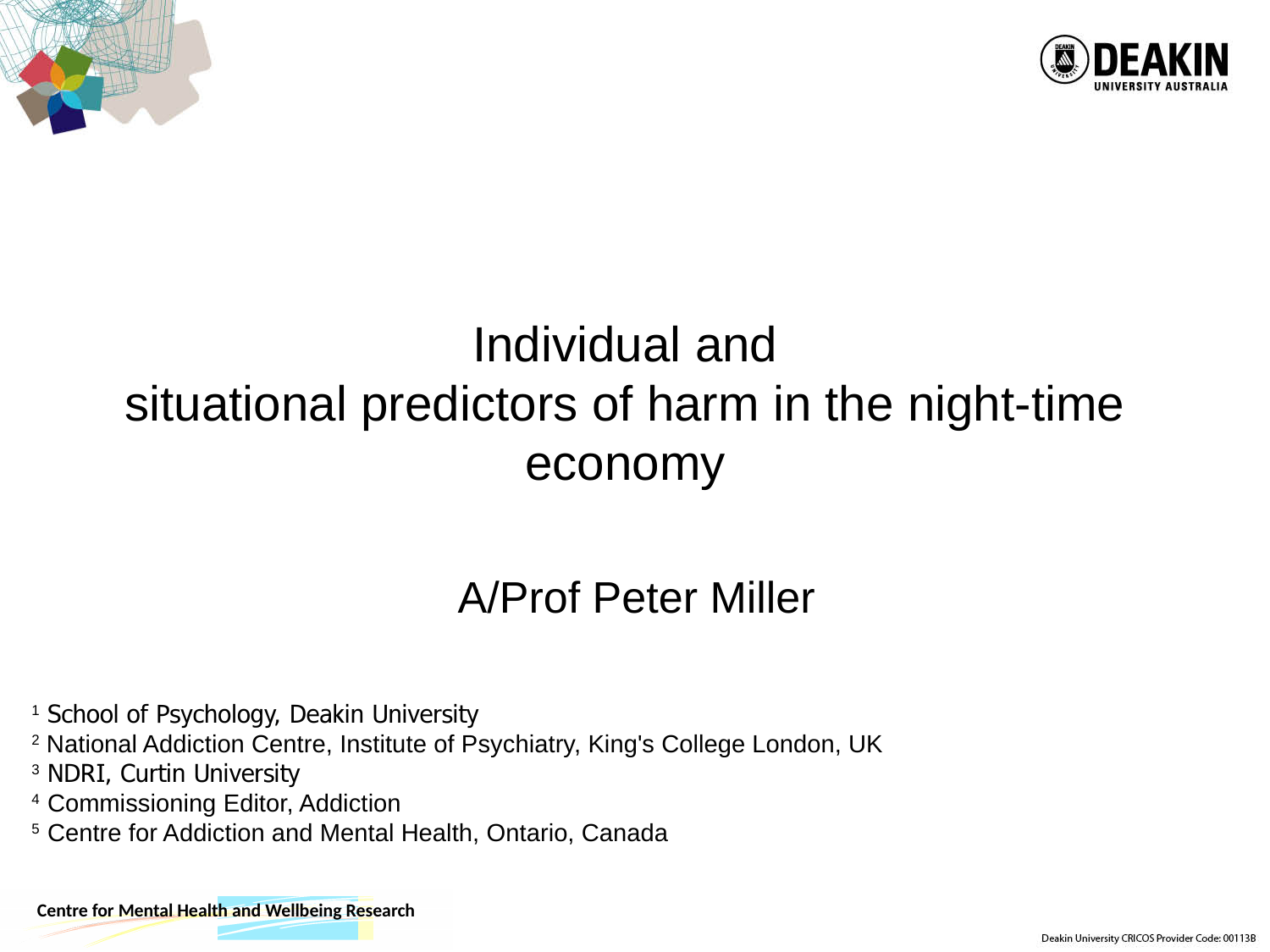

# Individual and situational predictors of harm in the night-time economy
A/Prof Peter Miller
1 School of Psychology, Deakin University
2 National Addiction Centre, Institute of Psychiatry, King's College London, UK
3 NDRI, Curtin University
4 Commissioning Editor, Addiction
5 Centre for Addiction and Mental Health, Ontario, Canada